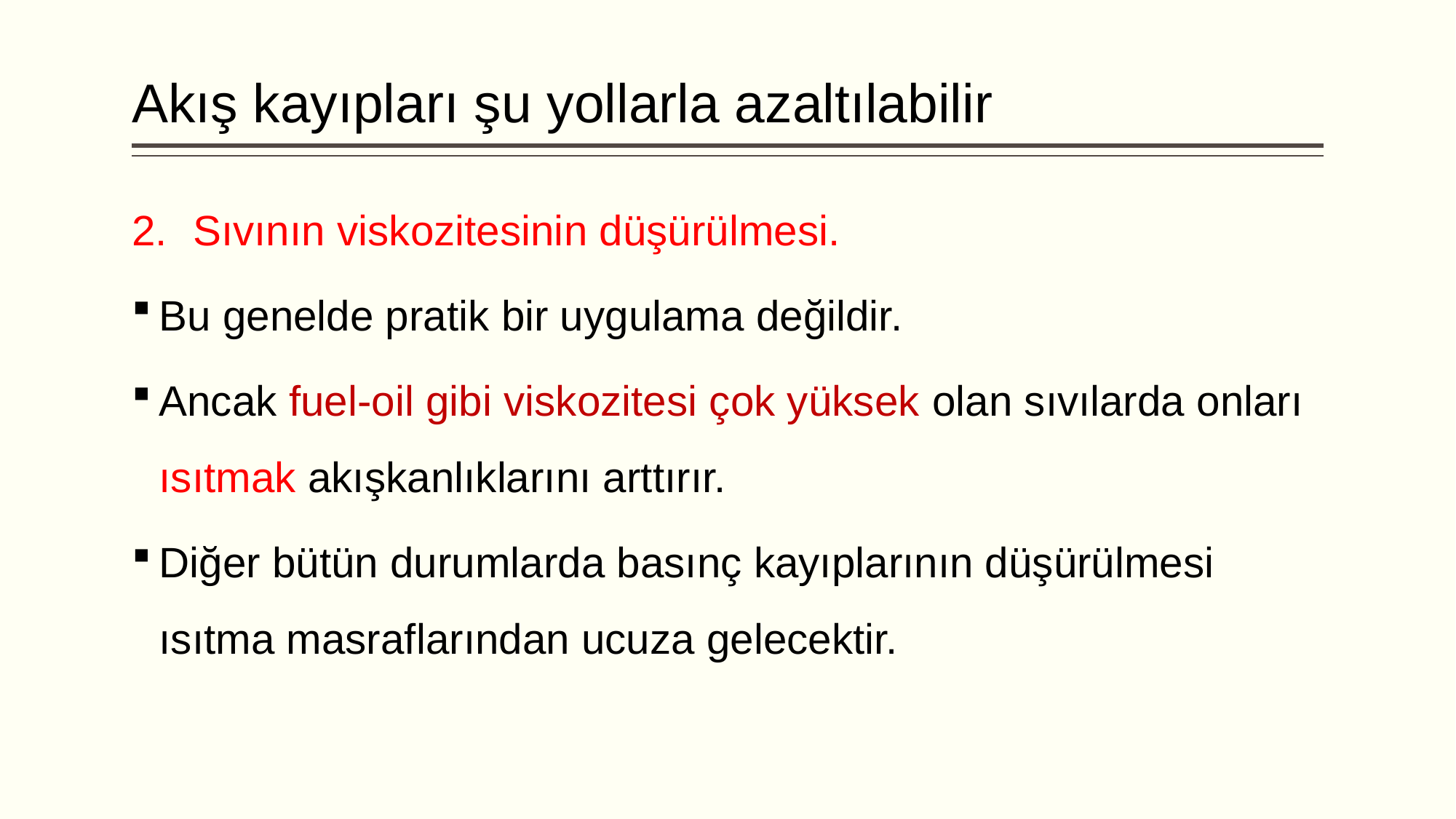

# Akış kayıpları şu yollarla azaltılabilir
Sıvının viskozitesinin düşürülmesi.
Bu genelde pratik bir uygulama değildir.
Ancak fuel-oil gibi viskozitesi çok yüksek olan sıvılarda onları ısıtmak akışkanlıklarını arttırır.
Diğer bütün durumlarda basınç kayıplarının düşürülmesi ısıtma masraflarından ucuza gelecektir.